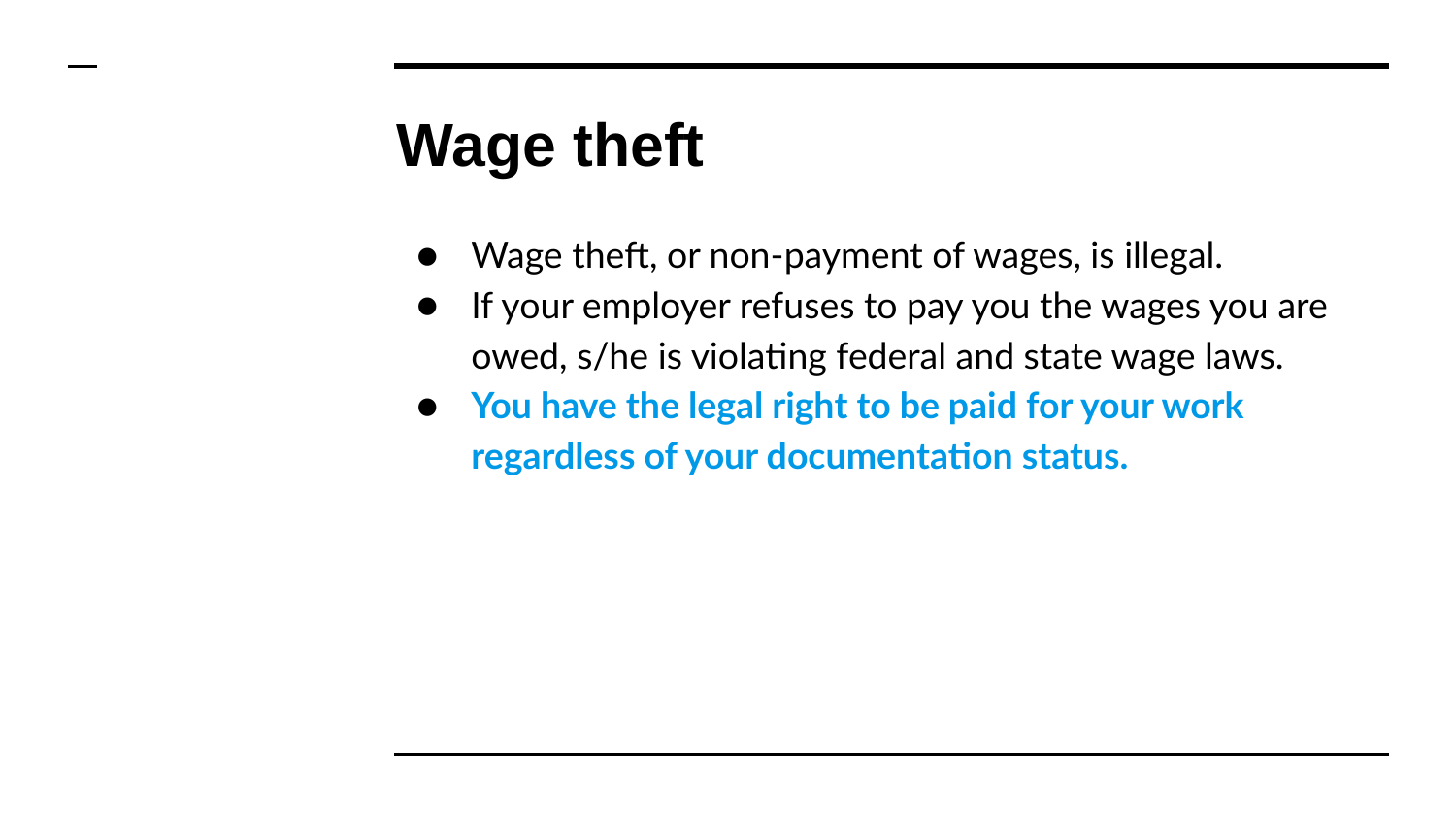

# Wage theft
Wage theft, or non-payment of wages, is illegal.
If your employer refuses to pay you the wages you are owed, s/he is violating federal and state wage laws.
You have the legal right to be paid for your work regardless of your documentation status.